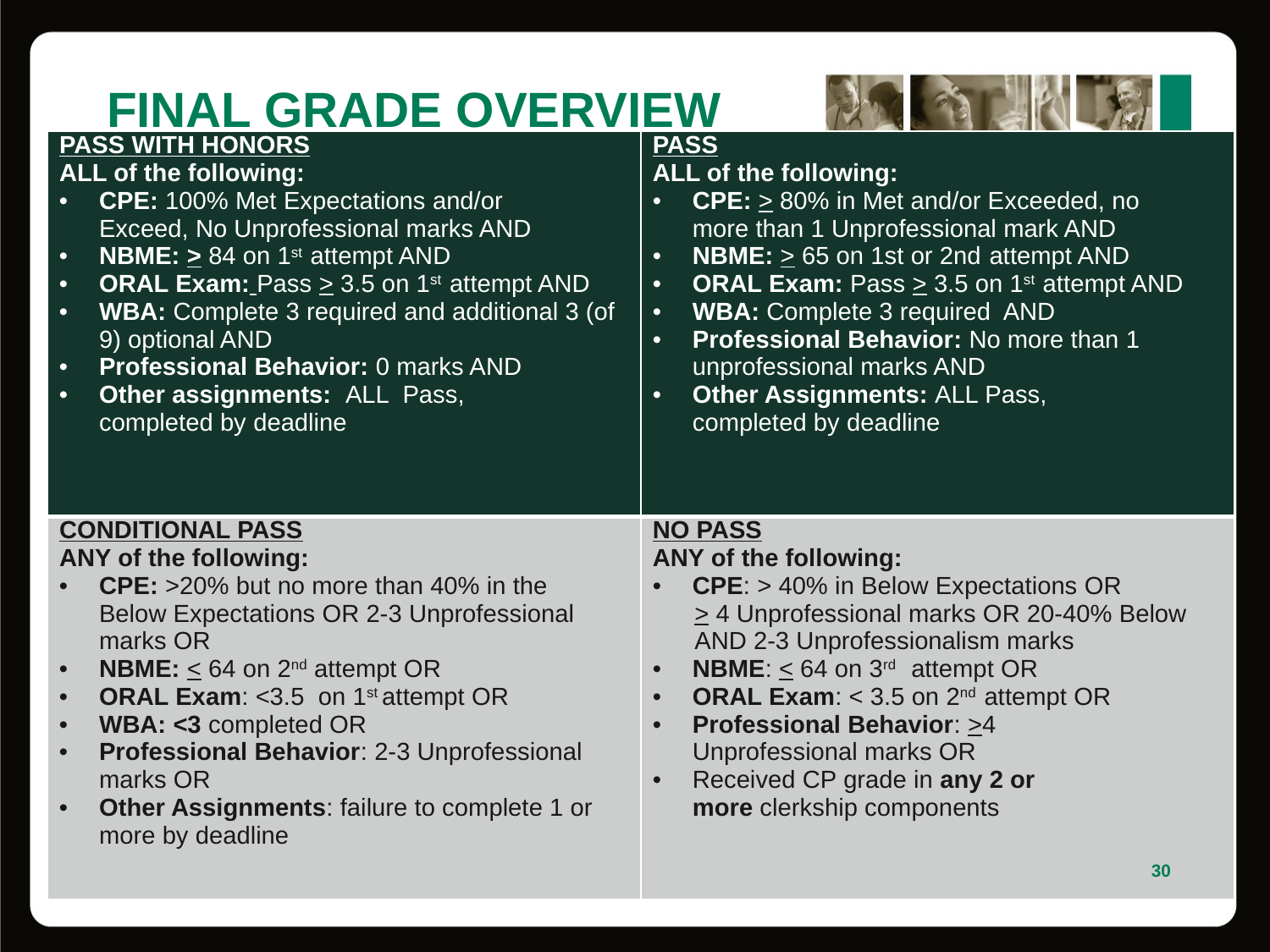

# FINAL GRADE OVERVIEW
| PASS WITH HONORS ALL of the following: CPE: 100% Met Expectations and/or Exceed, No Unprofessional marks AND NBME: > 84 on 1st attempt AND ORAL Exam: Pass > 3.5 on 1st attempt AND WBA: Complete 3 required and additional 3 (of 9) optional AND Professional Behavior: 0 marks AND Other assignments: ALL Pass, completed by deadline | PASS ALL of the following: CPE: > 80% in Met and/or Exceeded, no more than 1 Unprofessional mark AND NBME: > 65 on 1st or 2nd attempt AND ORAL Exam: Pass > 3.5 on 1st attempt AND WBA: Complete 3 required AND Professional Behavior: No more than 1 unprofessional marks AND Other Assignments: ALL Pass, completed by deadline |
| --- | --- |
| CONDITIONAL PASS ANY of the following: CPE: >20% but no more than 40% in the Below Expectations OR 2-3 Unprofessional marks OR NBME: < 64 on 2nd attempt OR ORAL Exam: <3.5 on 1st attempt OR WBA: <3 completed OR Professional Behavior: 2-3 Unprofessional marks OR Other Assignments: failure to complete 1 or more by deadline | NO PASS ANY of the following: CPE: > 40% in Below Expectations OR > 4 Unprofessional marks OR 20-40% Below AND 2-3 Unprofessionalism marks NBME: < 64 on 3rd attempt OR ORAL Exam: < 3.5 on 2nd attempt OR Professional Behavior: >4 Unprofessional marks OR Received CP grade in any 2 or more clerkship components |

17
30